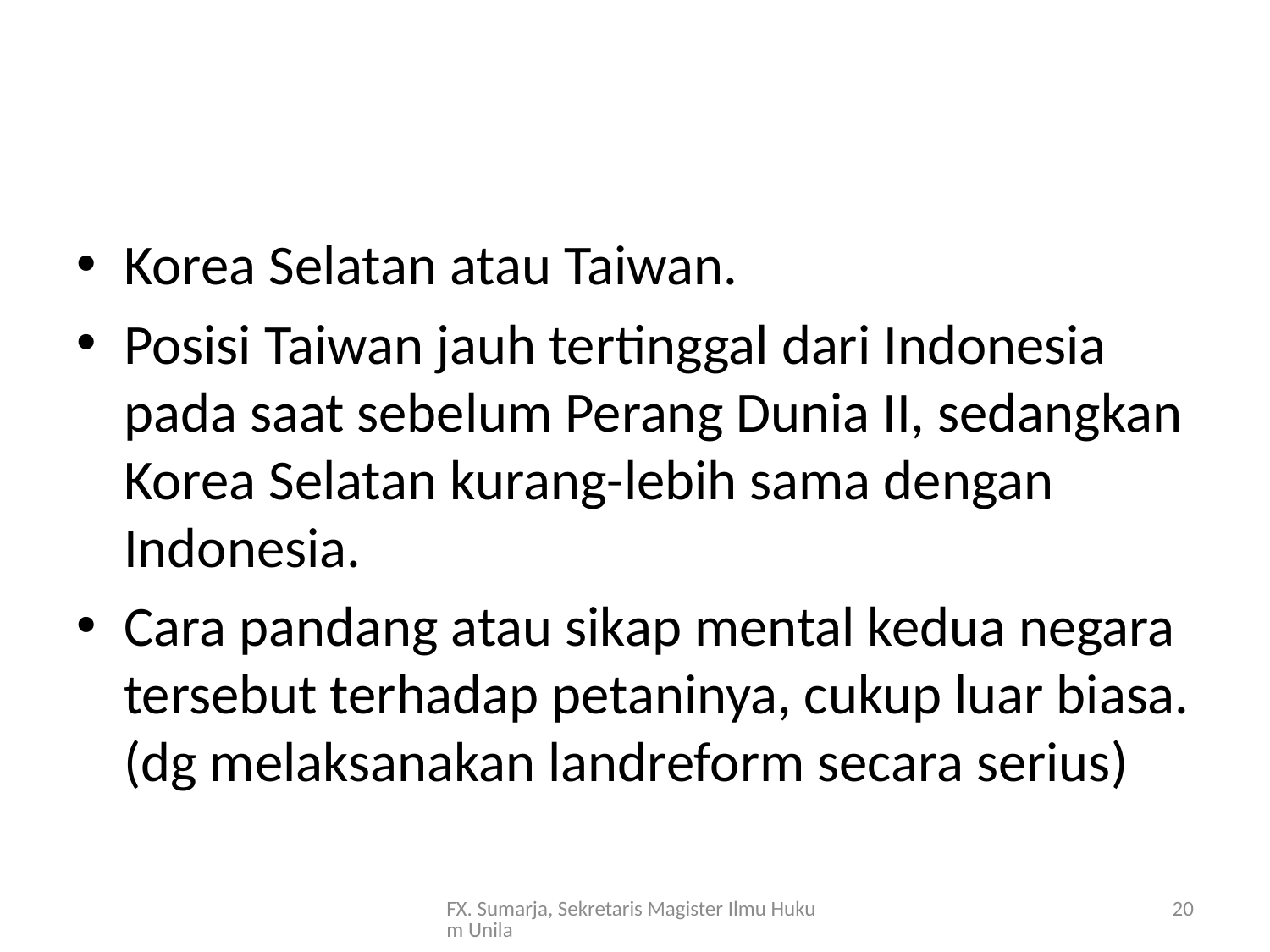

#
Korea Selatan atau Taiwan.
Posisi Taiwan jauh tertinggal dari Indonesia pada saat sebelum Perang Dunia II, sedangkan Korea Selatan kurang-lebih sama dengan Indonesia.
Cara pandang atau sikap mental kedua negara tersebut terhadap petaninya, cukup luar biasa. (dg melaksanakan landreform secara serius)
FX. Sumarja, Sekretaris Magister Ilmu Hukum Unila
20